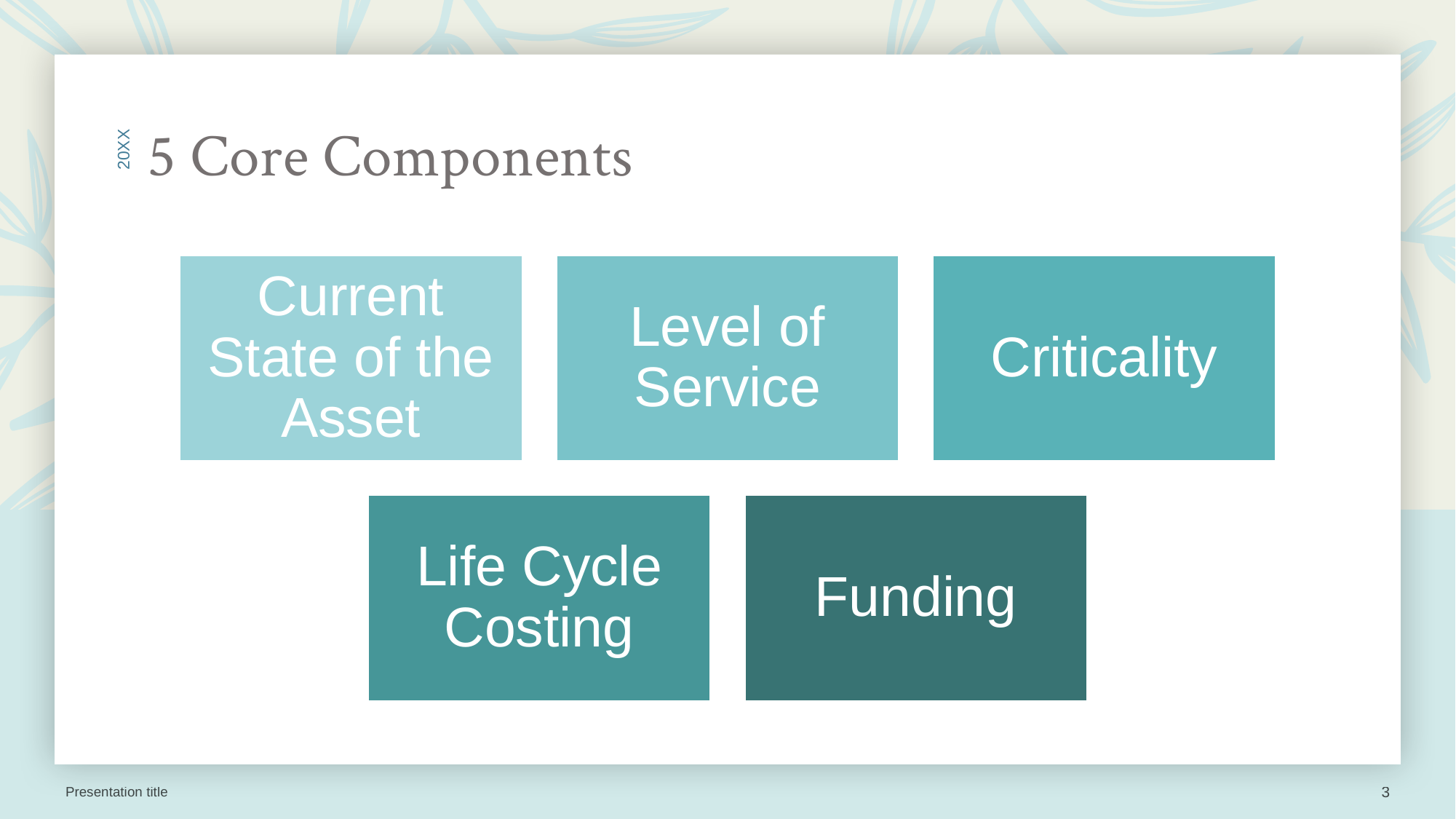

# 5 Core Components
20XX
Current State of the Asset​
Level of Service​
Criticality​
Life Cycle Costing​
Funding
Presentation title
3